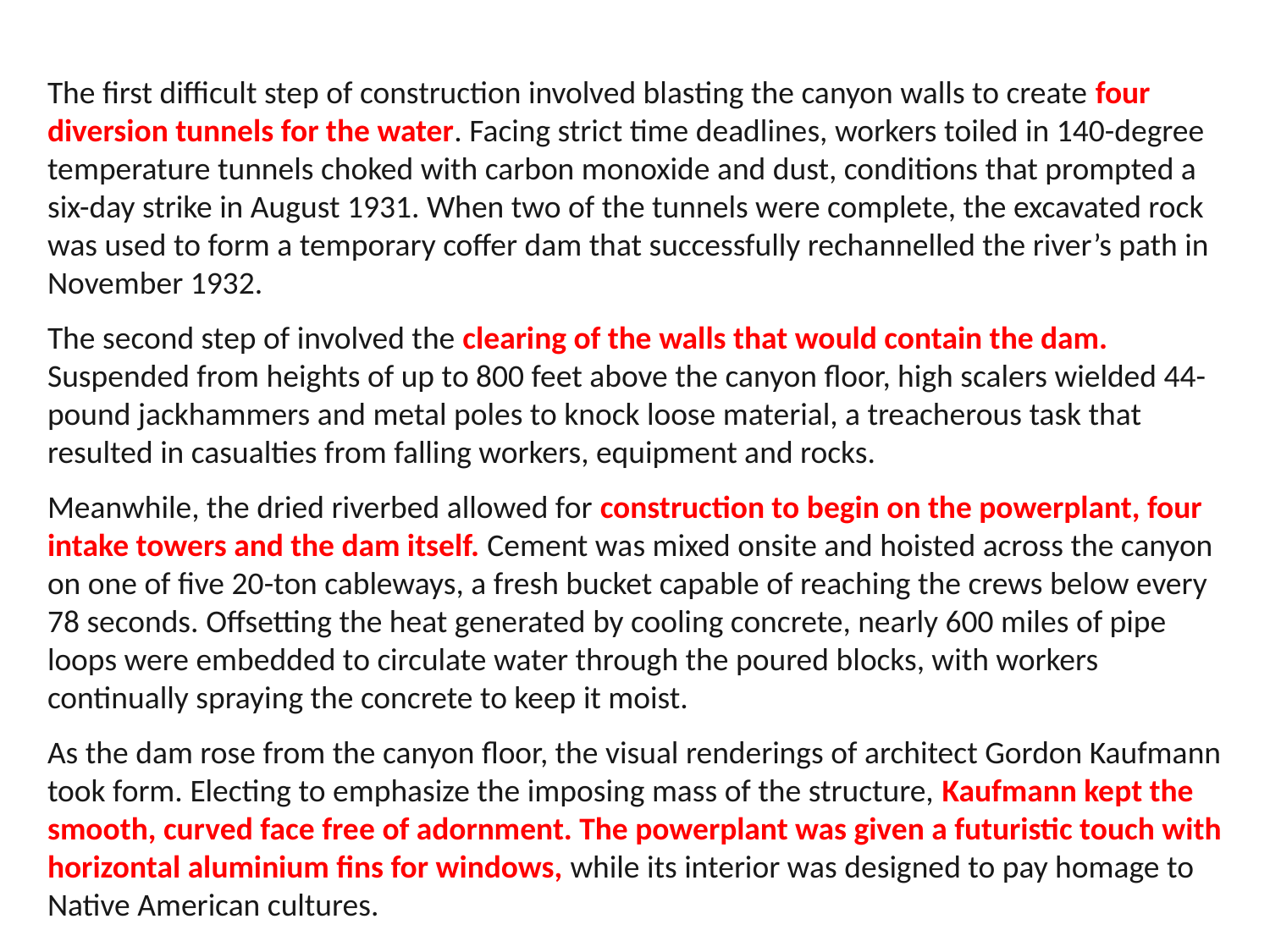

The first difficult step of construction involved blasting the canyon walls to create four diversion tunnels for the water. Facing strict time deadlines, workers toiled in 140-degree temperature tunnels choked with carbon monoxide and dust, conditions that prompted a six-day strike in August 1931. When two of the tunnels were complete, the excavated rock was used to form a temporary coffer dam that successfully rechannelled the river’s path in November 1932.

The second step of involved the clearing of the walls that would contain the dam. Suspended from heights of up to 800 feet above the canyon floor, high scalers wielded 44-pound jackhammers and metal poles to knock loose material, a treacherous task that resulted in casualties from falling workers, equipment and rocks.

Meanwhile, the dried riverbed allowed for construction to begin on the powerplant, four intake towers and the dam itself. Cement was mixed onsite and hoisted across the canyon on one of five 20-ton cableways, a fresh bucket capable of reaching the crews below every 78 seconds. Offsetting the heat generated by cooling concrete, nearly 600 miles of pipe loops were embedded to circulate water through the poured blocks, with workers continually spraying the concrete to keep it moist.

As the dam rose from the canyon floor, the visual renderings of architect Gordon Kaufmann took form. Electing to emphasize the imposing mass of the structure, Kaufmann kept the smooth, curved face free of adornment. The powerplant was given a futuristic touch with horizontal aluminium fins for windows, while its interior was designed to pay homage to Native American cultures.